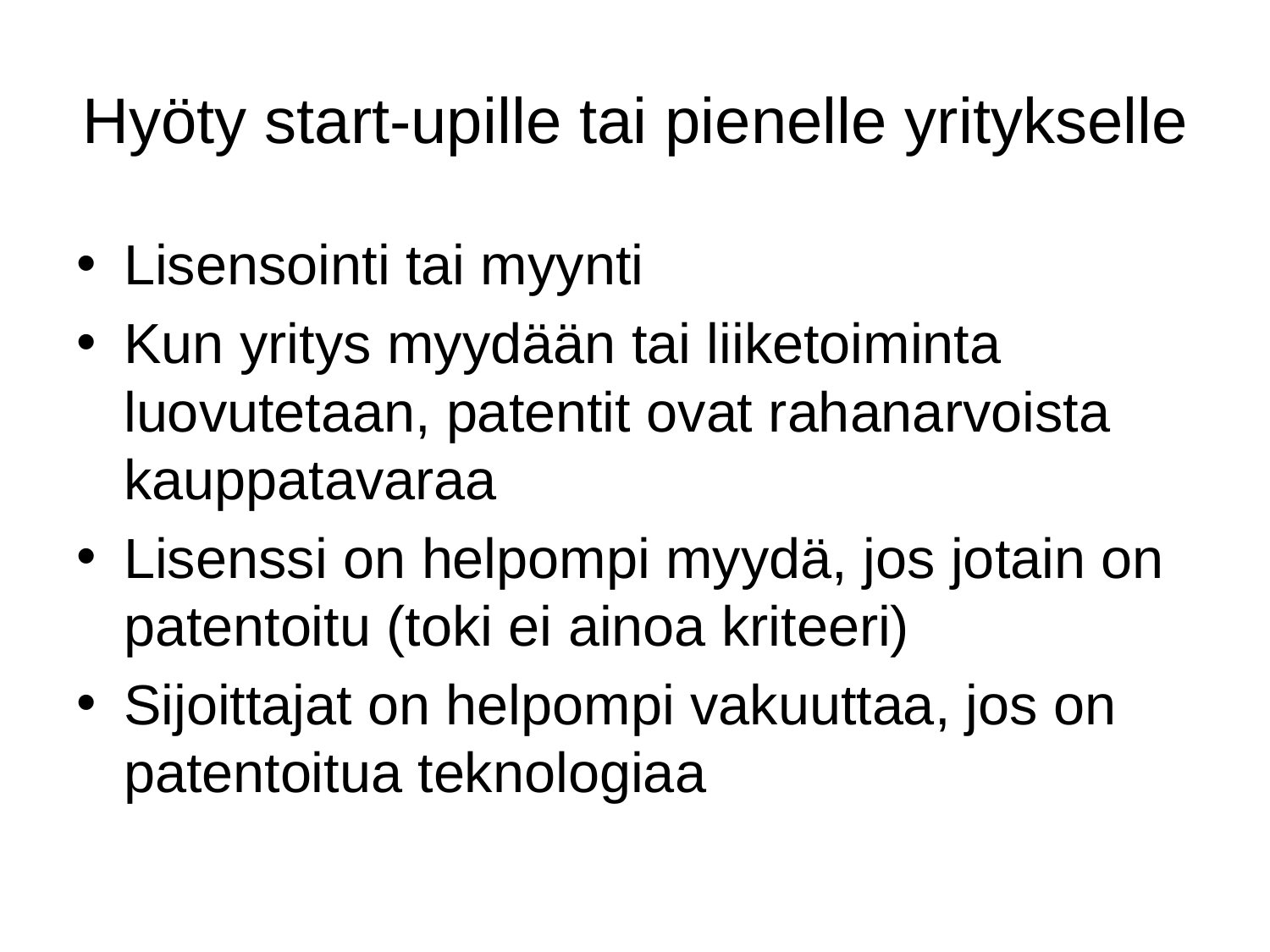

# Hyöty start-upille tai pienelle yritykselle
Lisensointi tai myynti
Kun yritys myydään tai liiketoiminta luovutetaan, patentit ovat rahanarvoista kauppatavaraa
Lisenssi on helpompi myydä, jos jotain on patentoitu (toki ei ainoa kriteeri)
Sijoittajat on helpompi vakuuttaa, jos on patentoitua teknologiaa